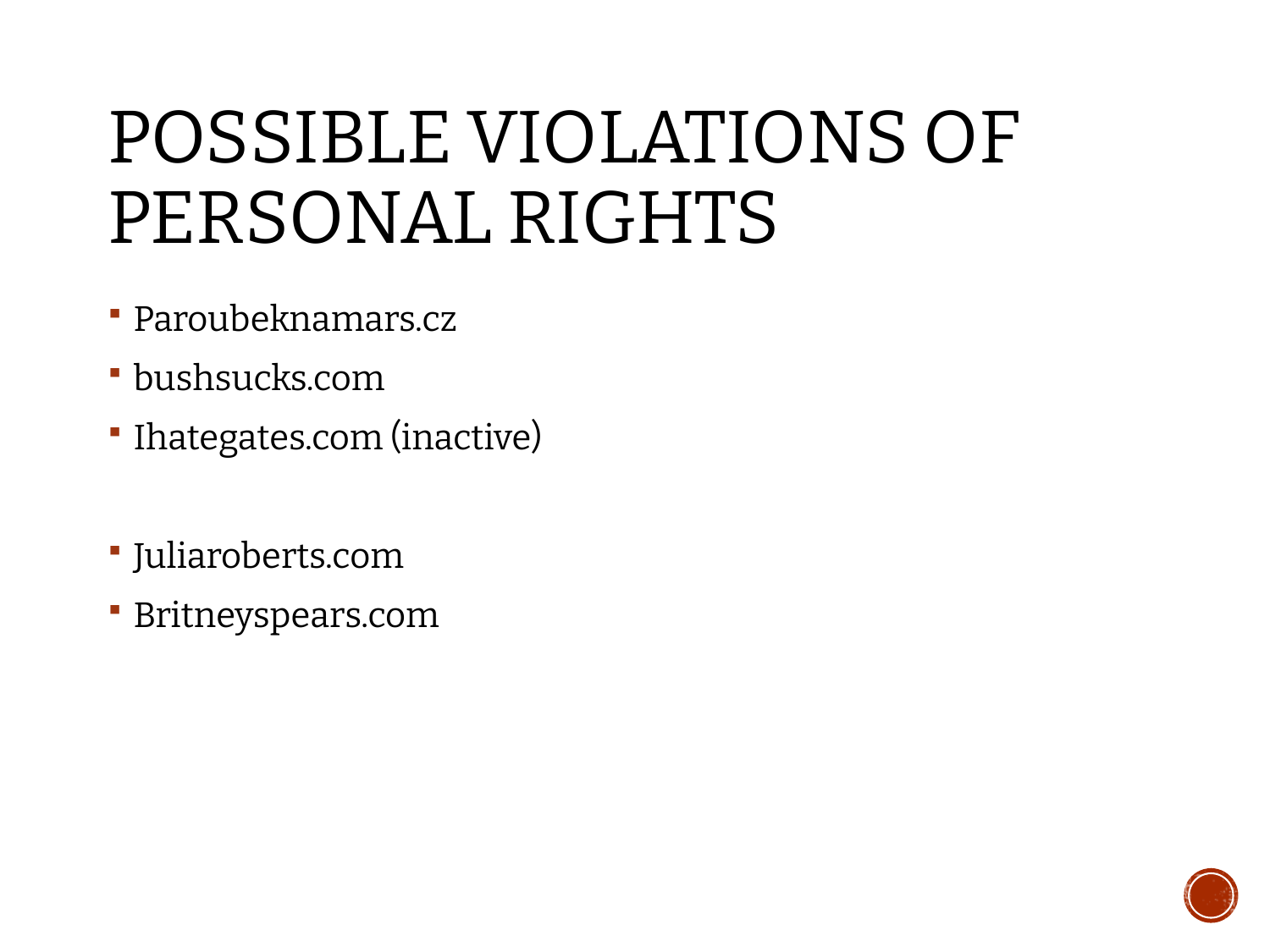

# Possible violations of personal rights
Paroubeknamars.cz
bushsucks.com
Ihategates.com (inactive)

Juliaroberts.com
Britneyspears.com